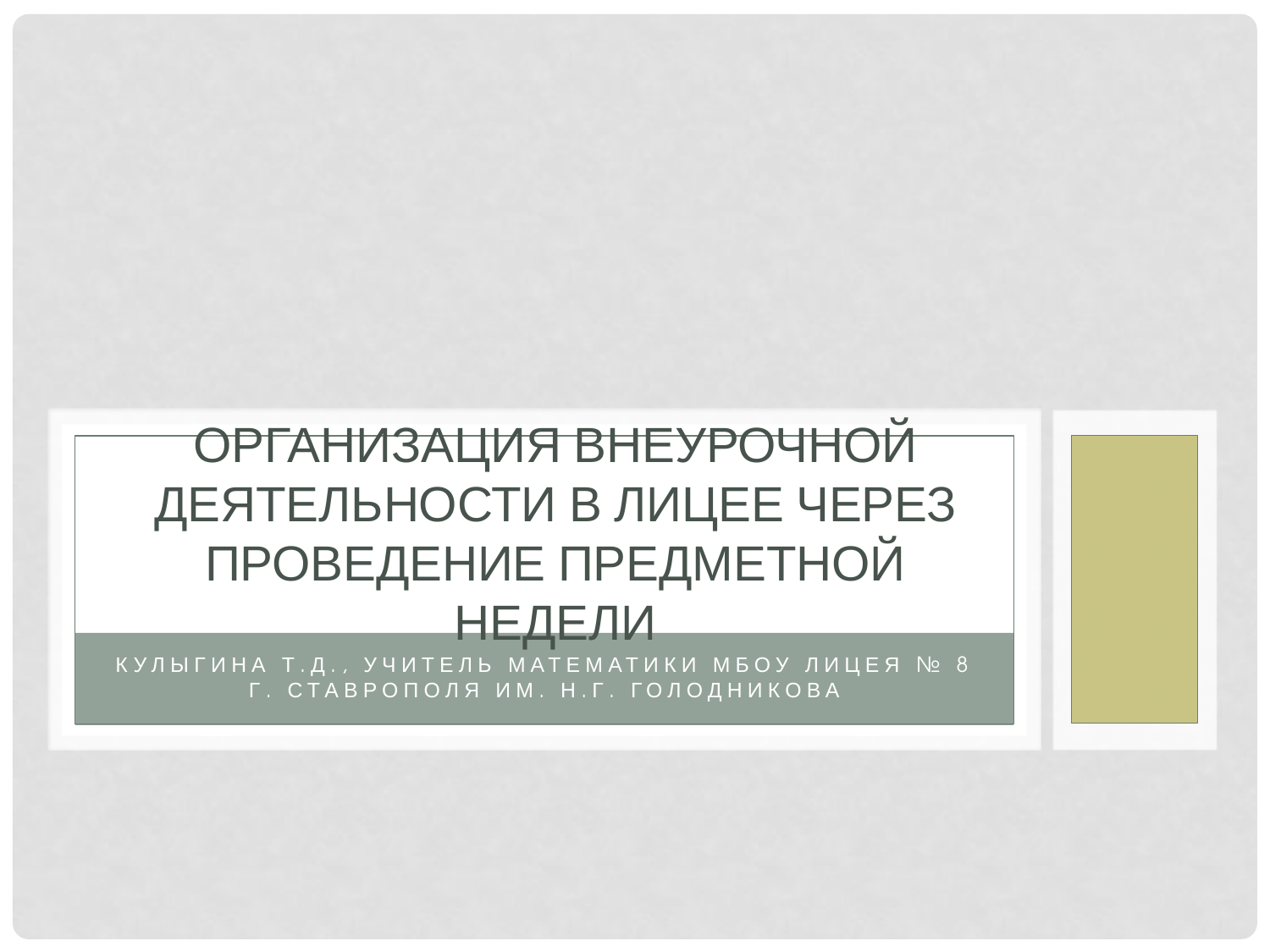

# Организация внеурочной деятельности в лицее через проведение предметной недели
Кулыгина Т.Д., учитель математики МБОУ лицея № 8 г. Ставрополя им. Н.Г. Голодникова